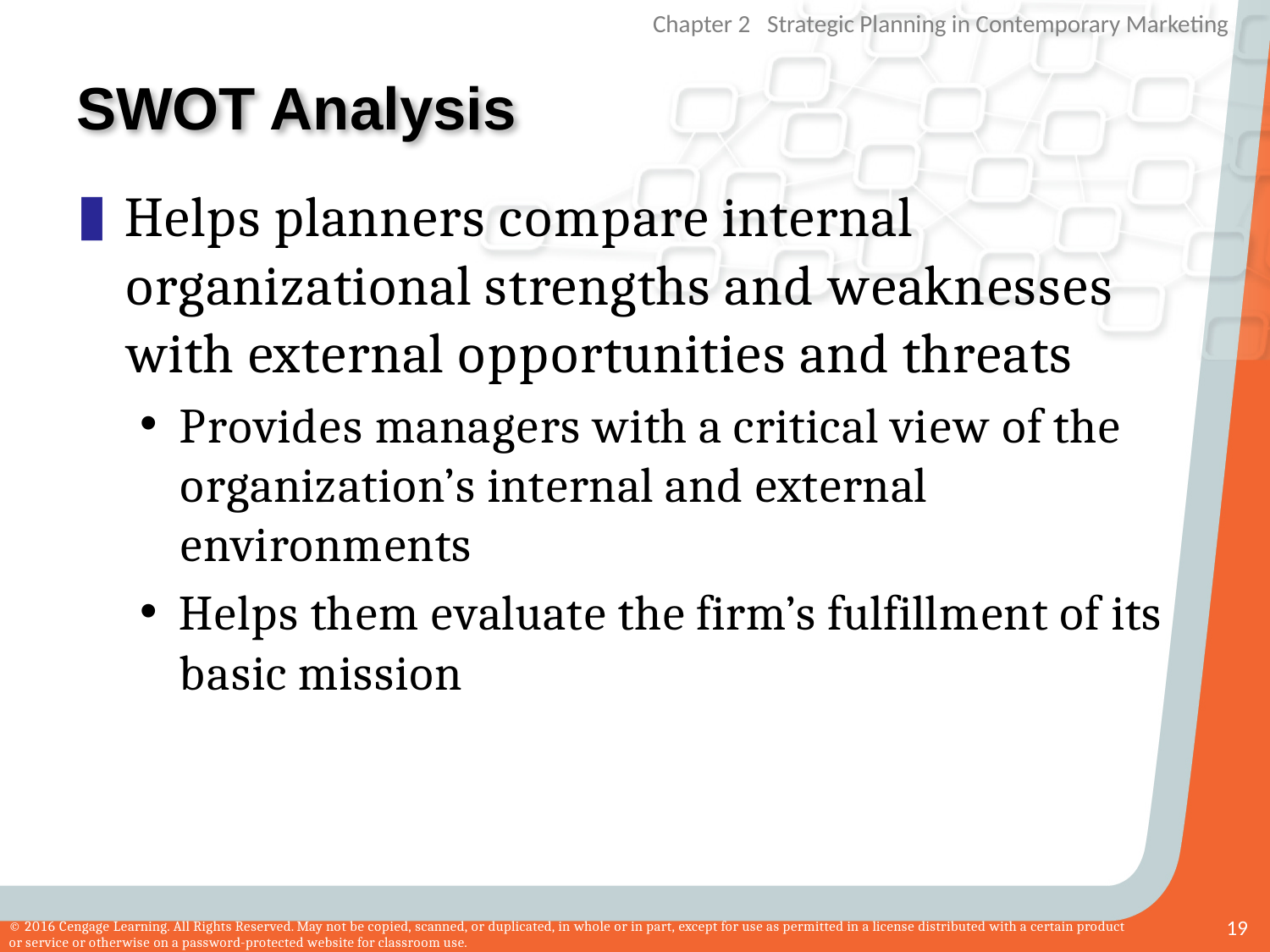

# SWOT Analysis
Helps planners compare internal organizational strengths and weaknesses with external opportunities and threats
Provides managers with a critical view of the organization’s internal and external environments
Helps them evaluate the firm’s fulfillment of its basic mission

19